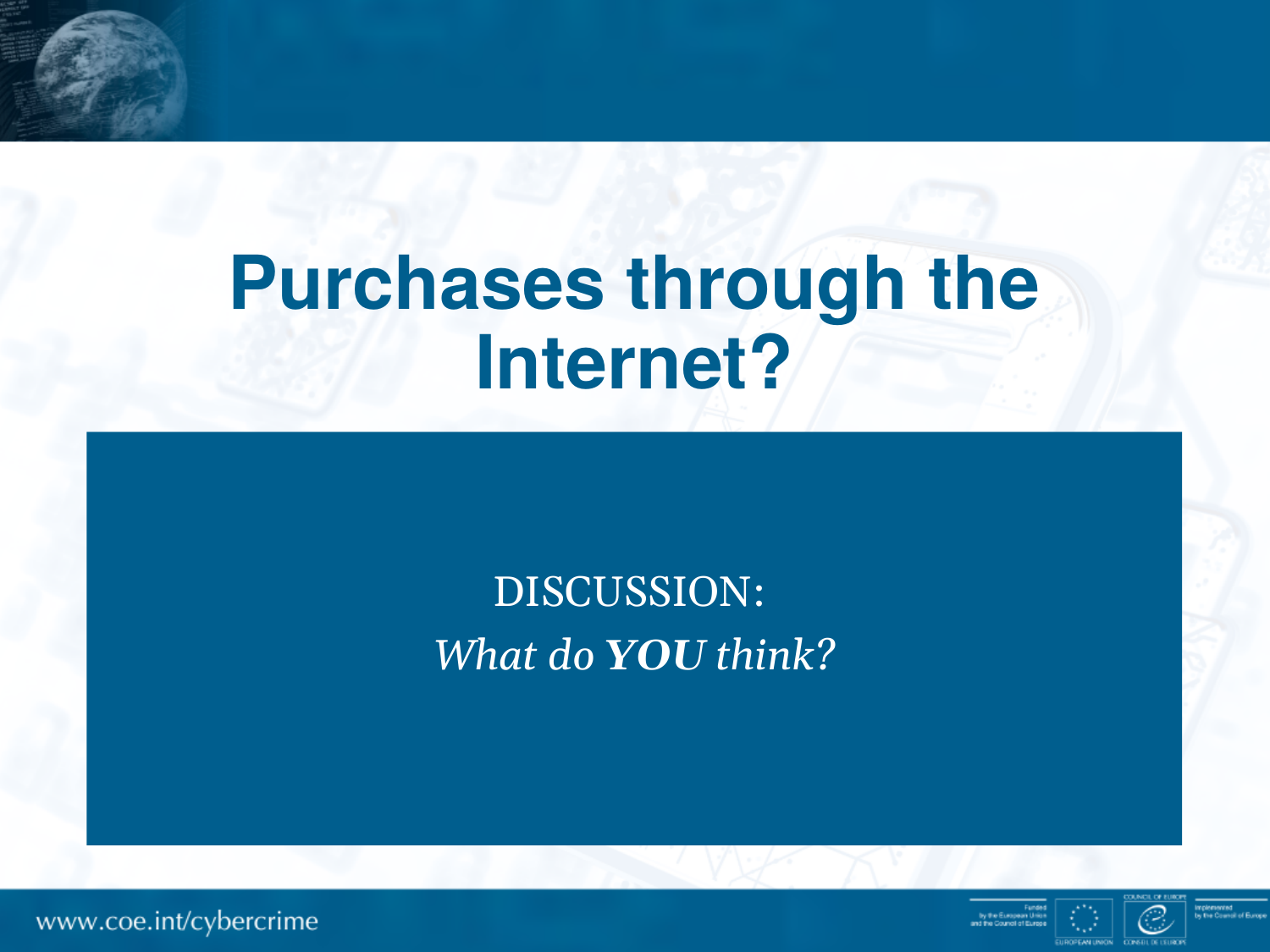

# Purchases through the Internet?

DISCUSSION:
What do YOU think?